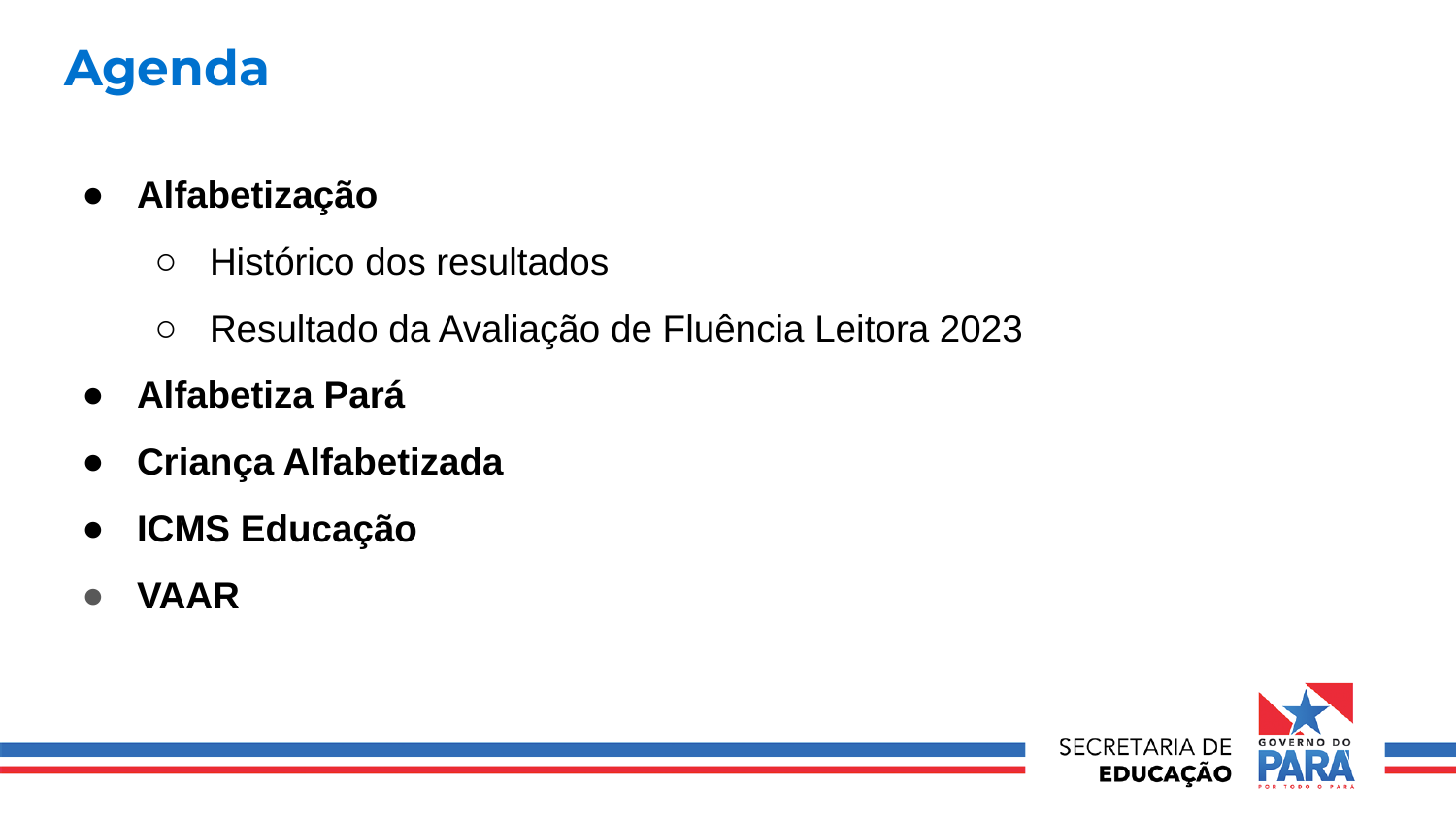

# Agenda
Alfabetização
Histórico dos resultados
Resultado da Avaliação de Fluência Leitora 2023
Alfabetiza Pará
Criança Alfabetizada
ICMS Educação
VAAR